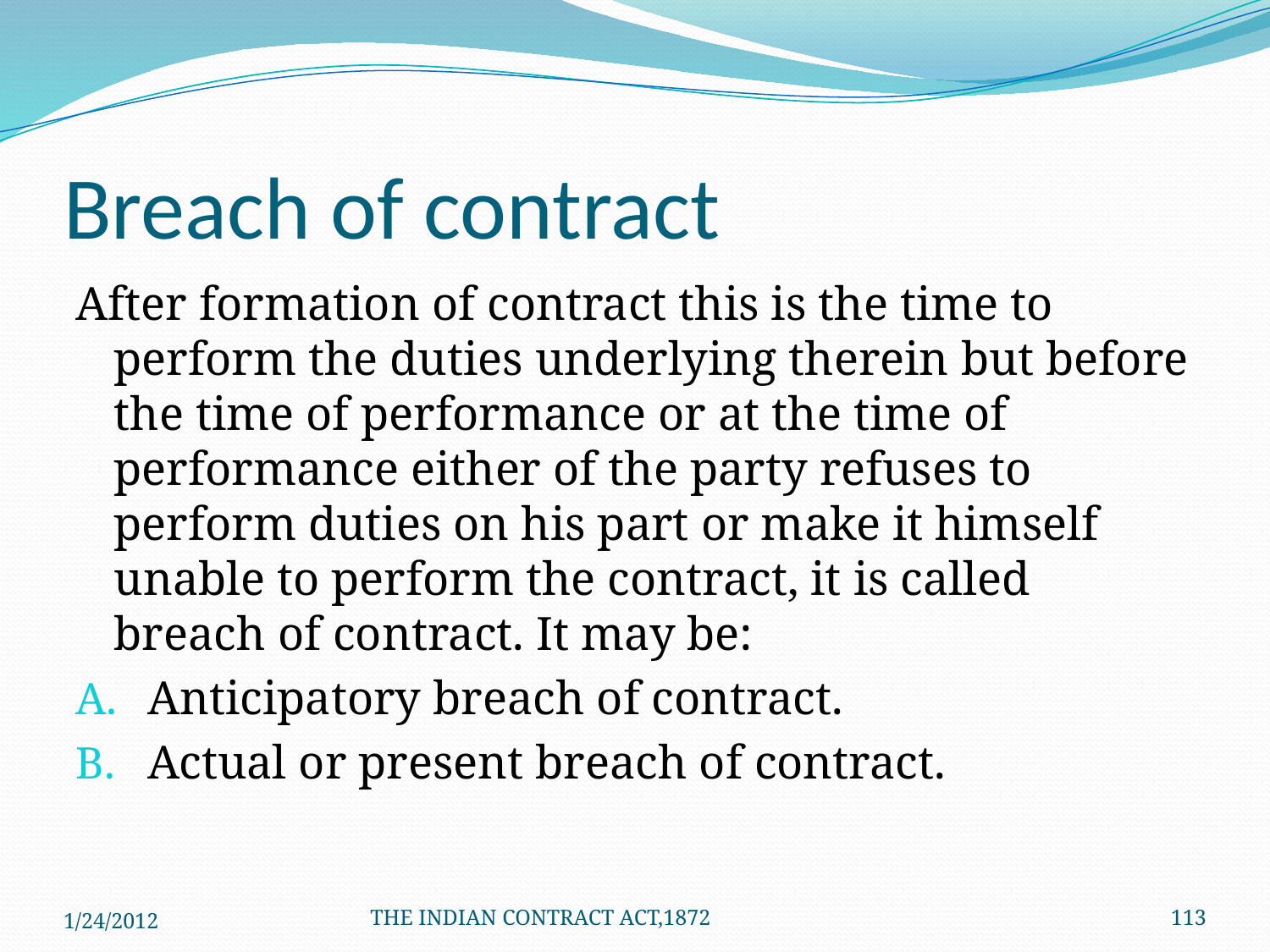

# Breach of contract
After formation of contract this is the time to perform the duties underlying therein but before the time of performance or at the time of performance either of the party refuses to perform duties on his part or make it himself unable to perform the contract, it is called breach of contract. It may be:
Anticipatory breach of contract.
Actual or present breach of contract.
1/24/2012
THE INDIAN CONTRACT ACT,1872
113